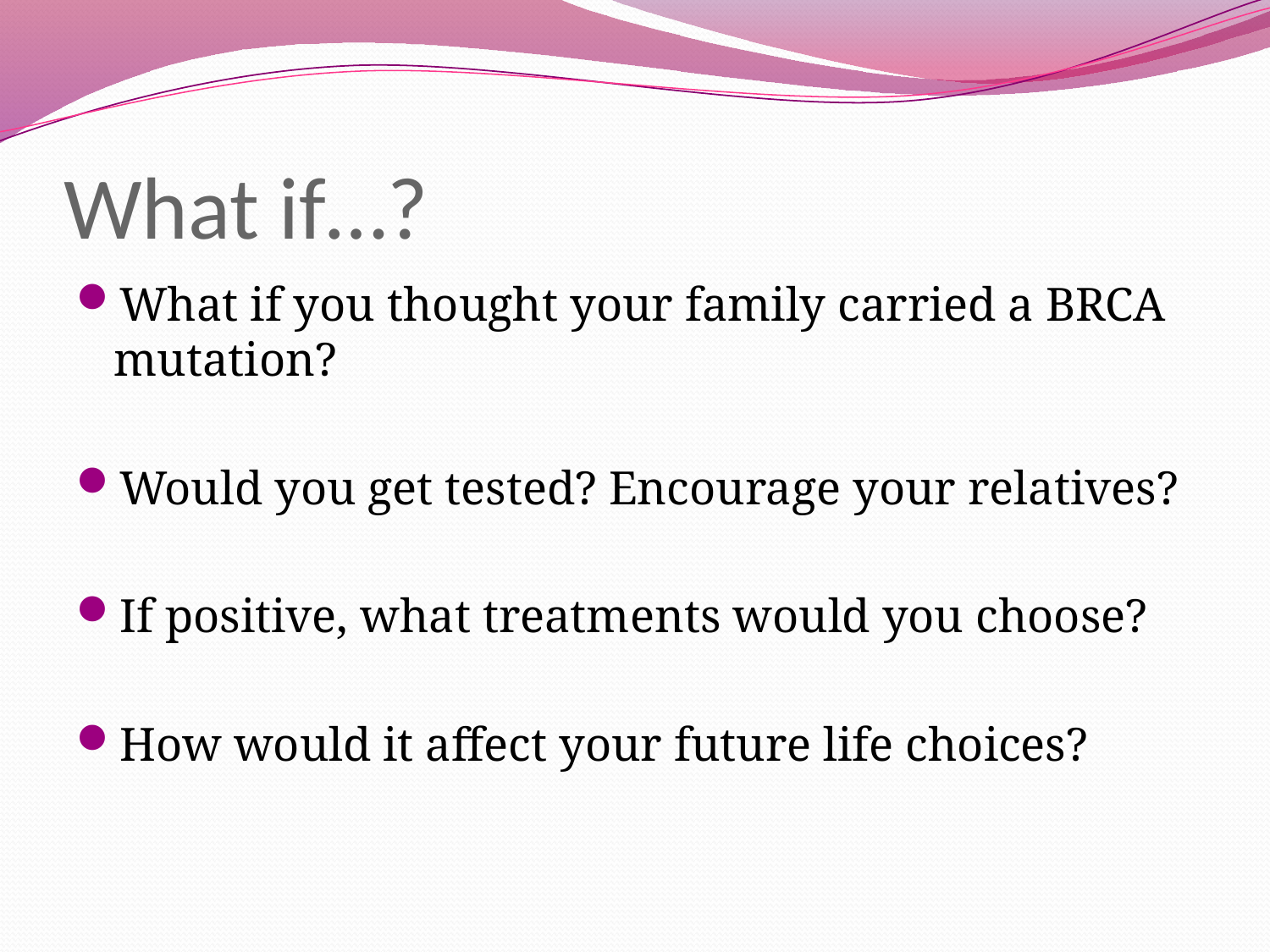

# What if…?
What if you thought your family carried a BRCA mutation?

Would you get tested? Encourage your relatives?

If positive, what treatments would you choose?

How would it affect your future life choices?